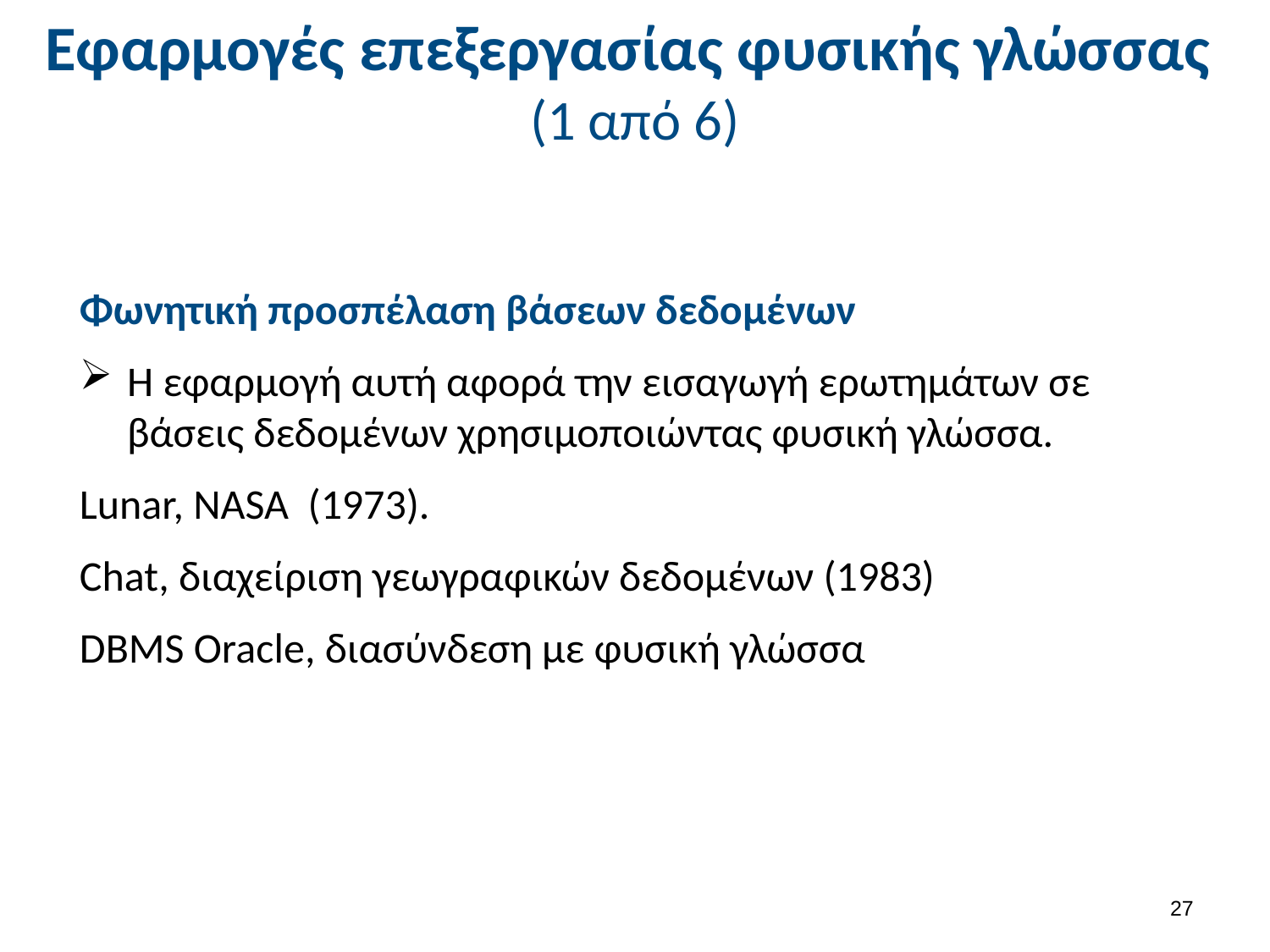

# Εφαρμογές επεξεργασίας φυσικής γλώσσας (1 από 6)
Φωνητική προσπέλαση βάσεων δεδομένων
Η εφαρμογή αυτή αφορά την εισαγωγή ερωτημάτων σε βάσεις δεδομένων χρησιμοποιώντας φυσική γλώσσα.
Lunar, NASA  (1973).
Chat, διαχείριση γεωγραφικών δεδομένων (1983)
DBMS Oracle, διασύνδεση με φυσική γλώσσα

27